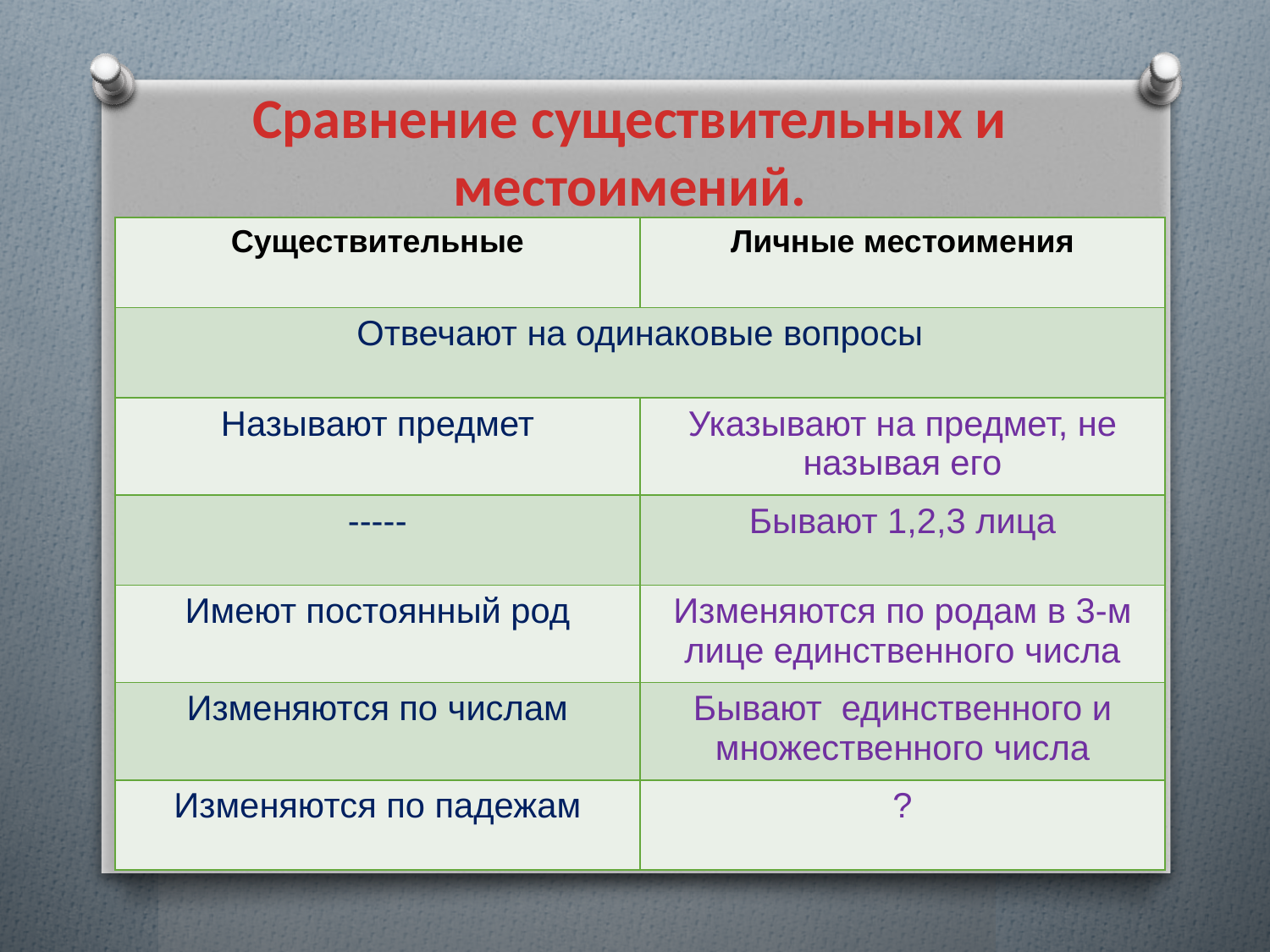

Сравнение существительных и местоимений.
| Существительные | Личные местоимения |
| --- | --- |
| Отвечают на одинаковые вопросы |  |
| Называют предмет | Указывают на предмет, не называя его |
| ----- | Бывают 1,2,3 лица |
| Имеют постоянный род | Изменяются по родам в 3-м лице единственного числа |
| Изменяются по числам | Бывают единственного и множественного числа |
| Изменяются по падежам | ? |